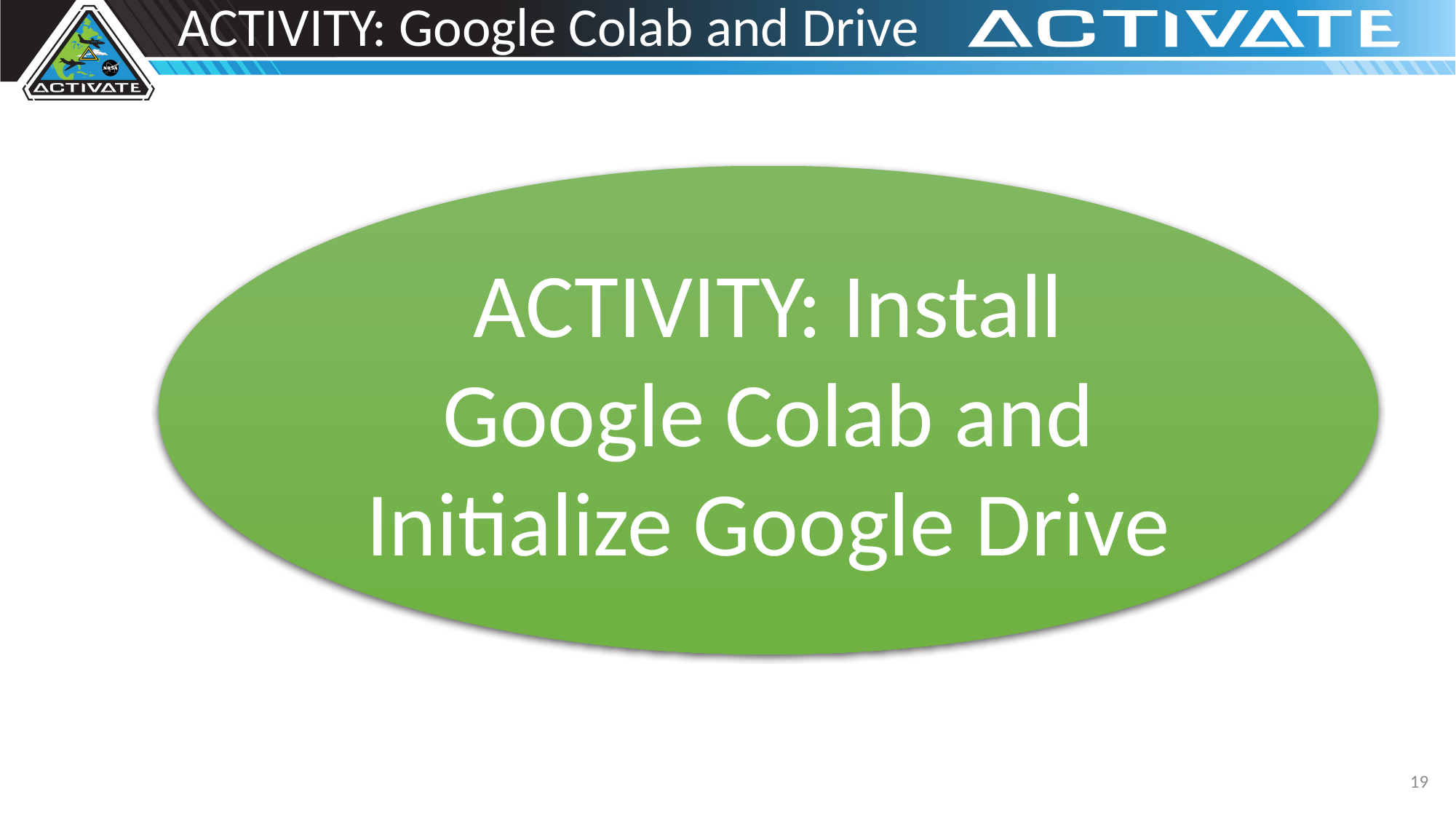

# ACTIVITY: Google Colab and Drive
ACTIVITY: Install Google Colab and Initialize Google Drive
19